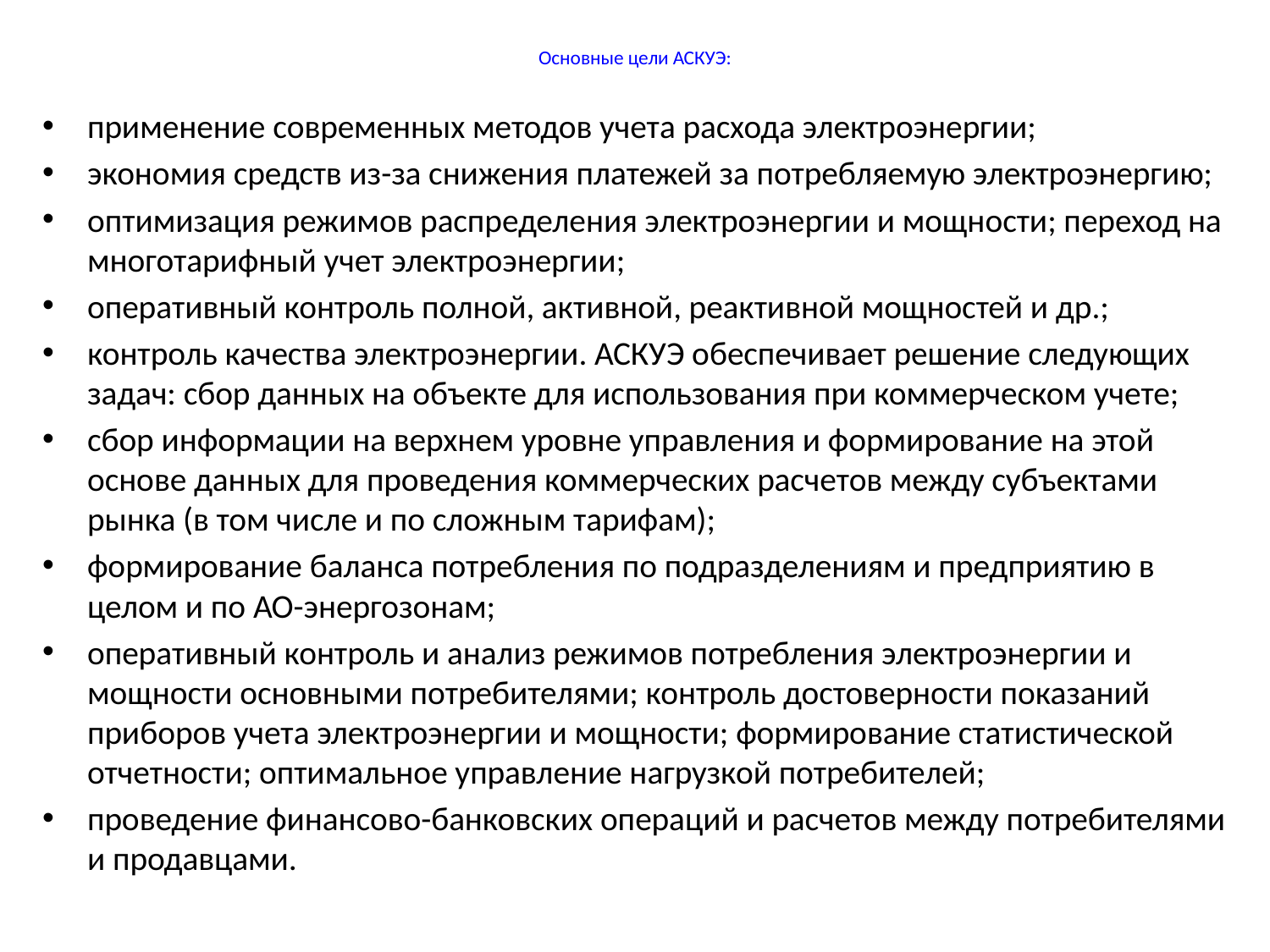

# Основные цели АСКУЭ:
применение современных методов учета расхода электроэнергии;
экономия средств из-за снижения платежей за потребляемую электроэнергию;
оптимизация режимов распределения электроэнергии и мощности; переход на многотарифный учет электроэнергии;
оперативный контроль полной, активной, реактивной мощностей и др.;
контроль качества электроэнергии. АСКУЭ обеспечивает решение следующих задач: сбор данных на объекте для использования при коммерческом учете;
сбор информации на верхнем уровне управления и формирование на этой основе данных для проведения коммерческих расчетов между субъектами рынка (в том числе и по сложным тарифам);
формирование баланса потребления по подразделениям и предприятию в целом и по АО-энергозонам;
оперативный контроль и анализ режимов потребления электроэнергии и мощности основными потребителями; контроль достоверности показаний приборов учета электроэнергии и мощности; формирование статистической отчетности; оптимальное управление нагрузкой потребителей;
проведение финансово-банковских операций и расчетов между потребителями и продавцами.